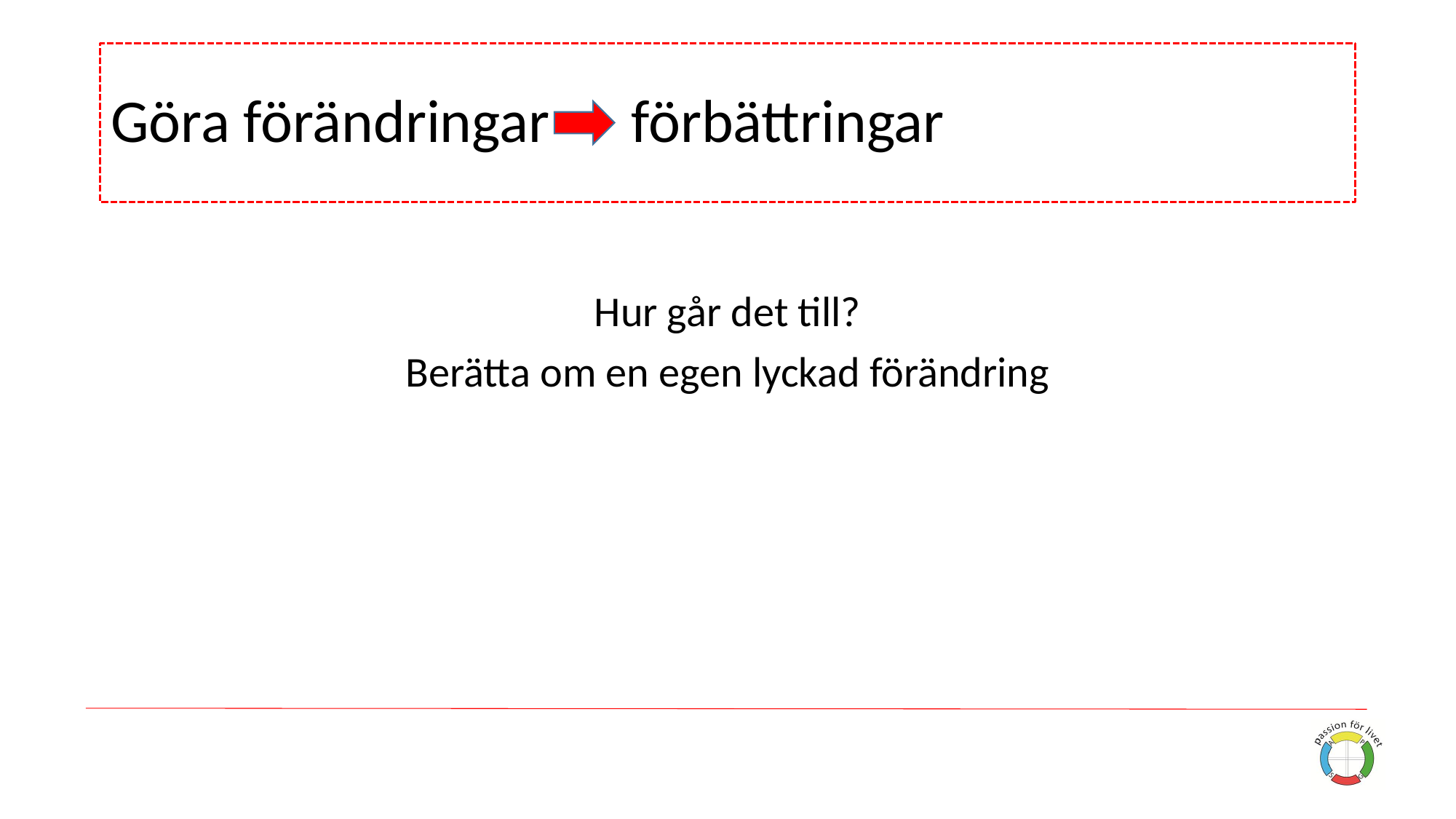

# Göra förändringar      förbättringar

Hur går det till?
Berätta om en egen lyckad förändring